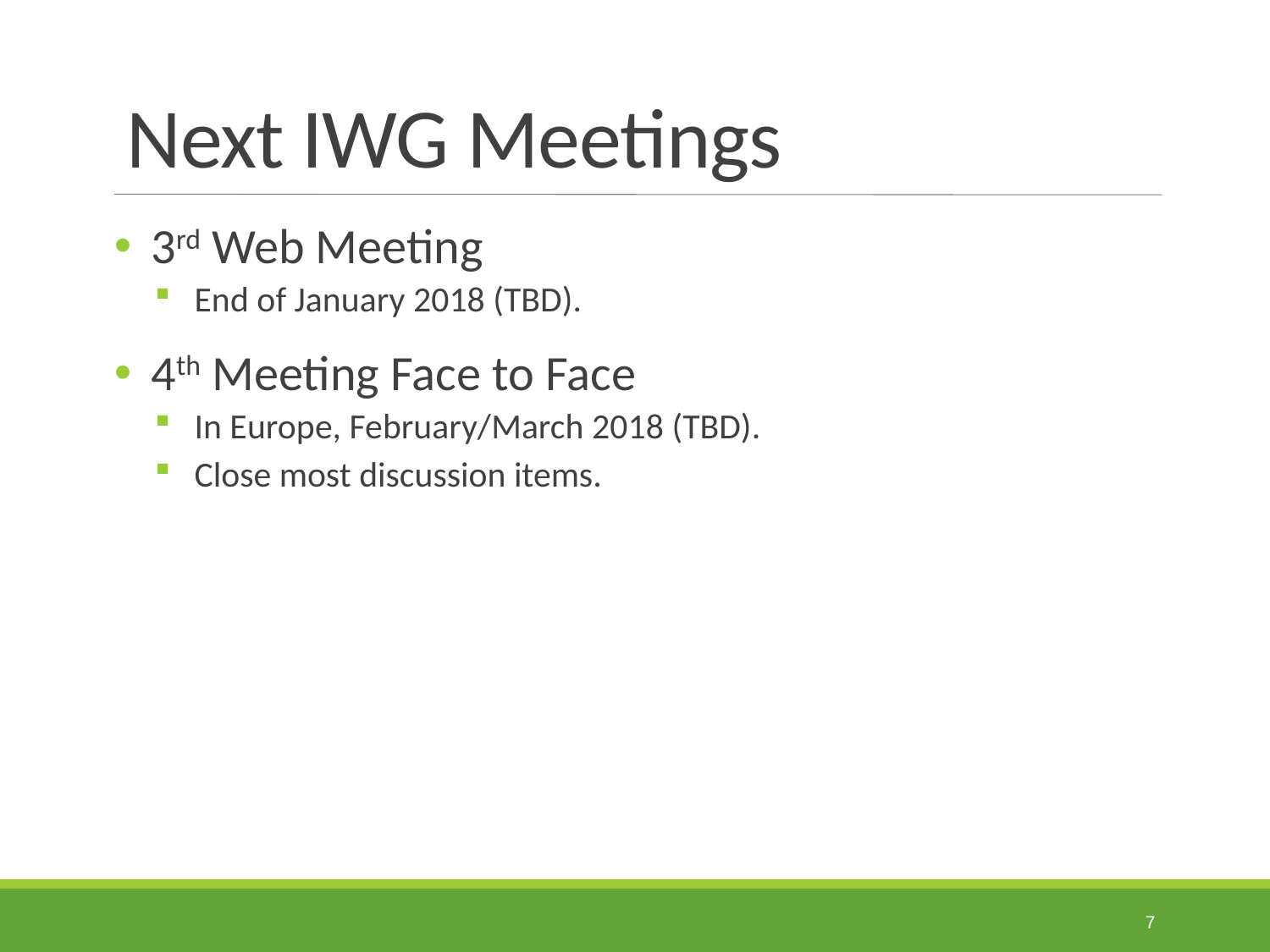

# Next IWG Meetings
3rd Web Meeting
End of January 2018 (TBD).
4th Meeting Face to Face
In Europe, February/March 2018 (TBD).
Close most discussion items.
7